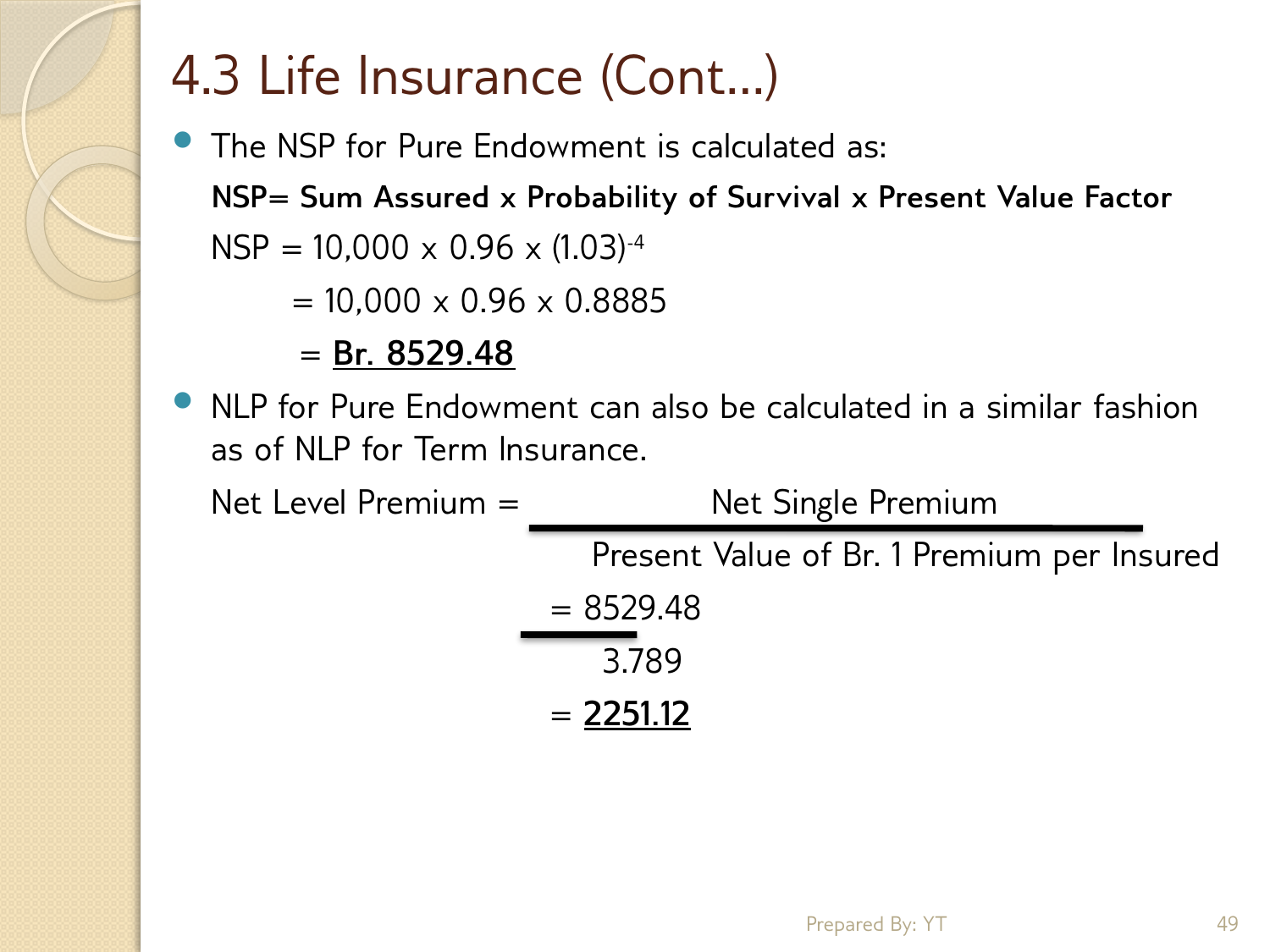

# 4.3 Life Insurance (Cont…)
The NSP for Pure Endowment is calculated as:
	NSP= Sum Assured x Probability of Survival x Present Value Factor
	NSP = 10,000 x 0.96 x (1.03)-4
	        = 10,000 x 0.96 x 0.8885
            = Br. 8529.48
NLP for Pure Endowment can also be calculated in a similar fashion as of NLP for Term Insurance.
	Net Level Premium =                  Net Single Premium
			            Present Value of Br. 1 Premium per Insured
			        = 8529.48
			             3.789
			        = 2251.12

Prepared By: YT
49